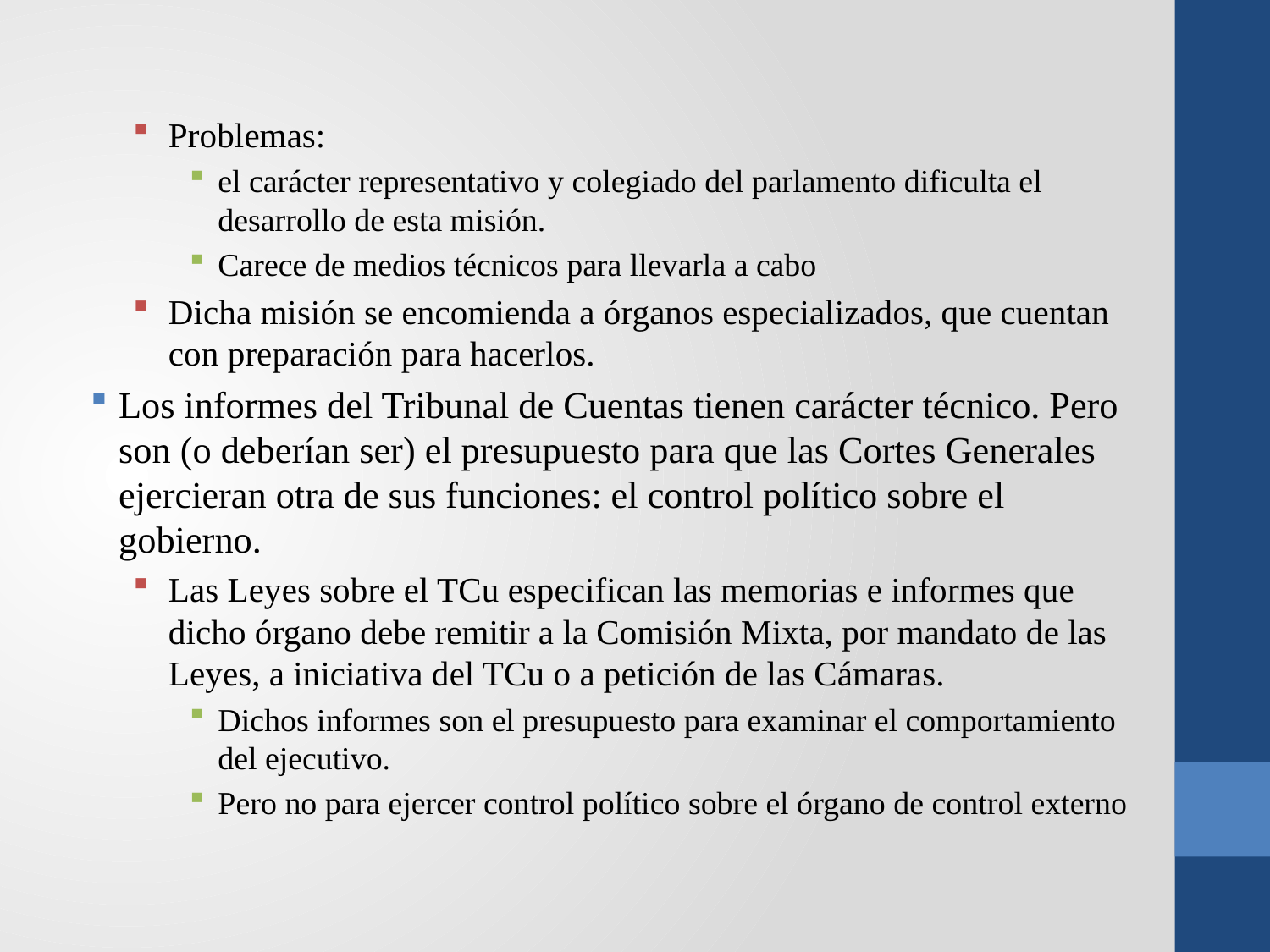

Problemas:
el carácter representativo y colegiado del parlamento dificulta el desarrollo de esta misión.
Carece de medios técnicos para llevarla a cabo
Dicha misión se encomienda a órganos especializados, que cuentan con preparación para hacerlos.
Los informes del Tribunal de Cuentas tienen carácter técnico. Pero son (o deberían ser) el presupuesto para que las Cortes Generales ejercieran otra de sus funciones: el control político sobre el gobierno.
Las Leyes sobre el TCu especifican las memorias e informes que dicho órgano debe remitir a la Comisión Mixta, por mandato de las Leyes, a iniciativa del TCu o a petición de las Cámaras.
Dichos informes son el presupuesto para examinar el comportamiento del ejecutivo.
Pero no para ejercer control político sobre el órgano de control externo